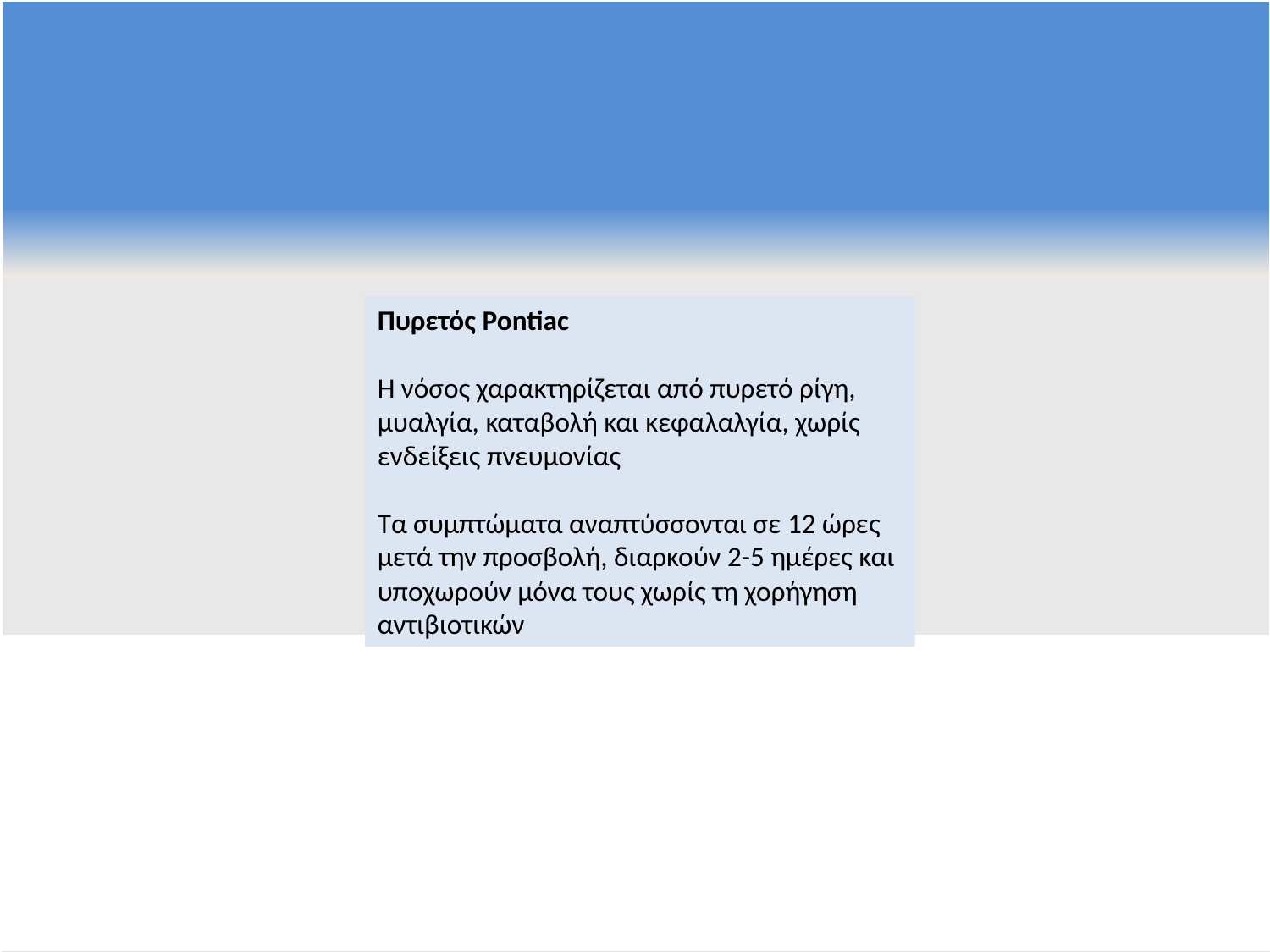

Πυρετός Pontiac

Η νόσος χαρακτηρίζεται από πυρετό ρίγη, μυαλγία, καταβολή και κεφαλαλγία, χωρίς ενδείξεις πνευμονίας

Τα συμπτώματα αναπτύσσονται σε 12 ώρες μετά την προσβολή, διαρκούν 2-5 ημέρες και υποχωρούν μόνα τους χωρίς τη χορήγηση αντιβιοτικών